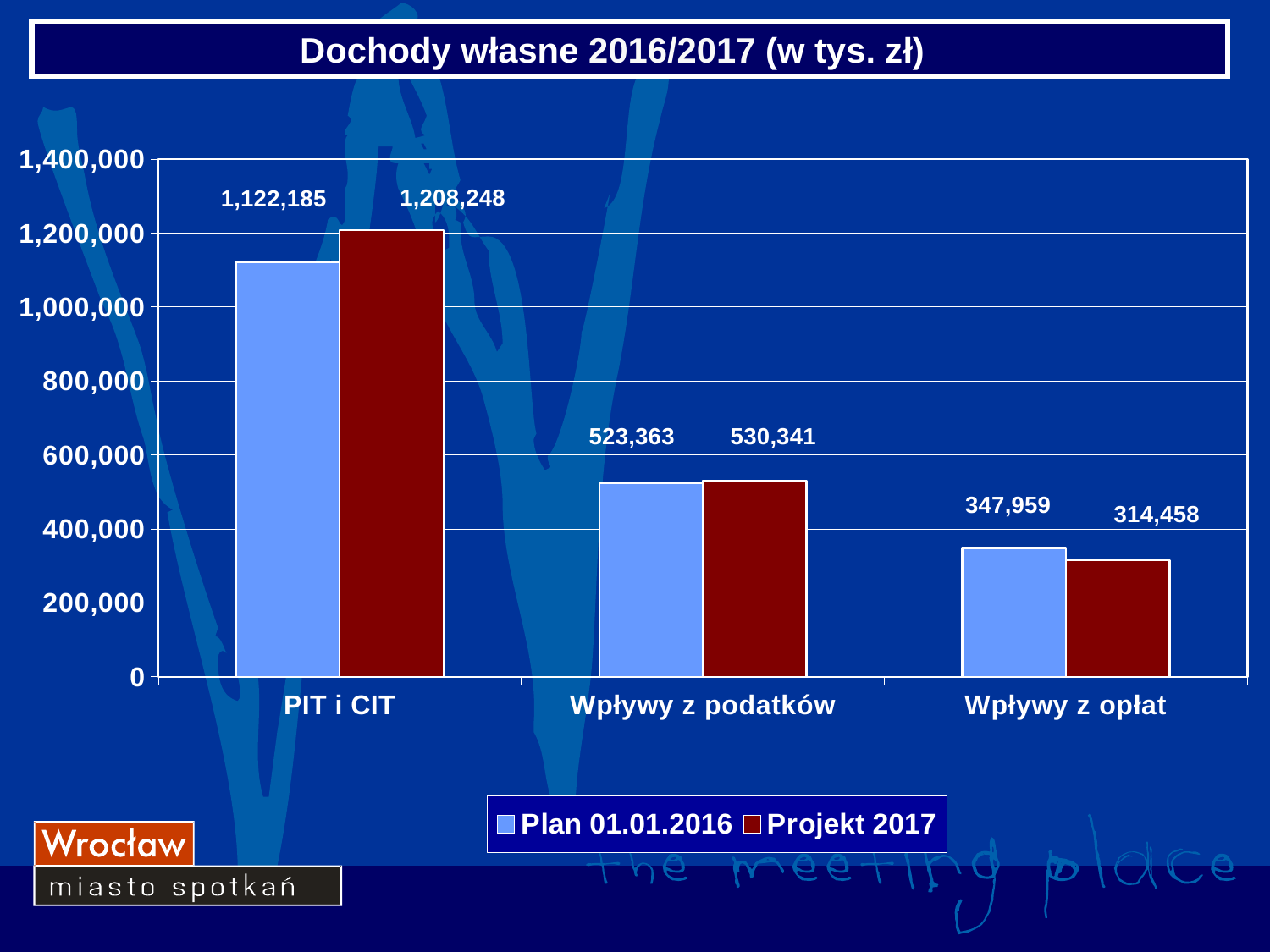

Dochody własne 2016/2017 (w tys. zł)

### Chart

| Category | Plan 01.01.2016 | Projekt 2017 |
|---|---|---|
| PIT i CIT | 1122185.0720000004 | 1208248.289 |
| Wpływy z podatków | 523362.7 | 530340.6999999995 |
| Wpływy z opłat | 347958.835 | 314458.31 |